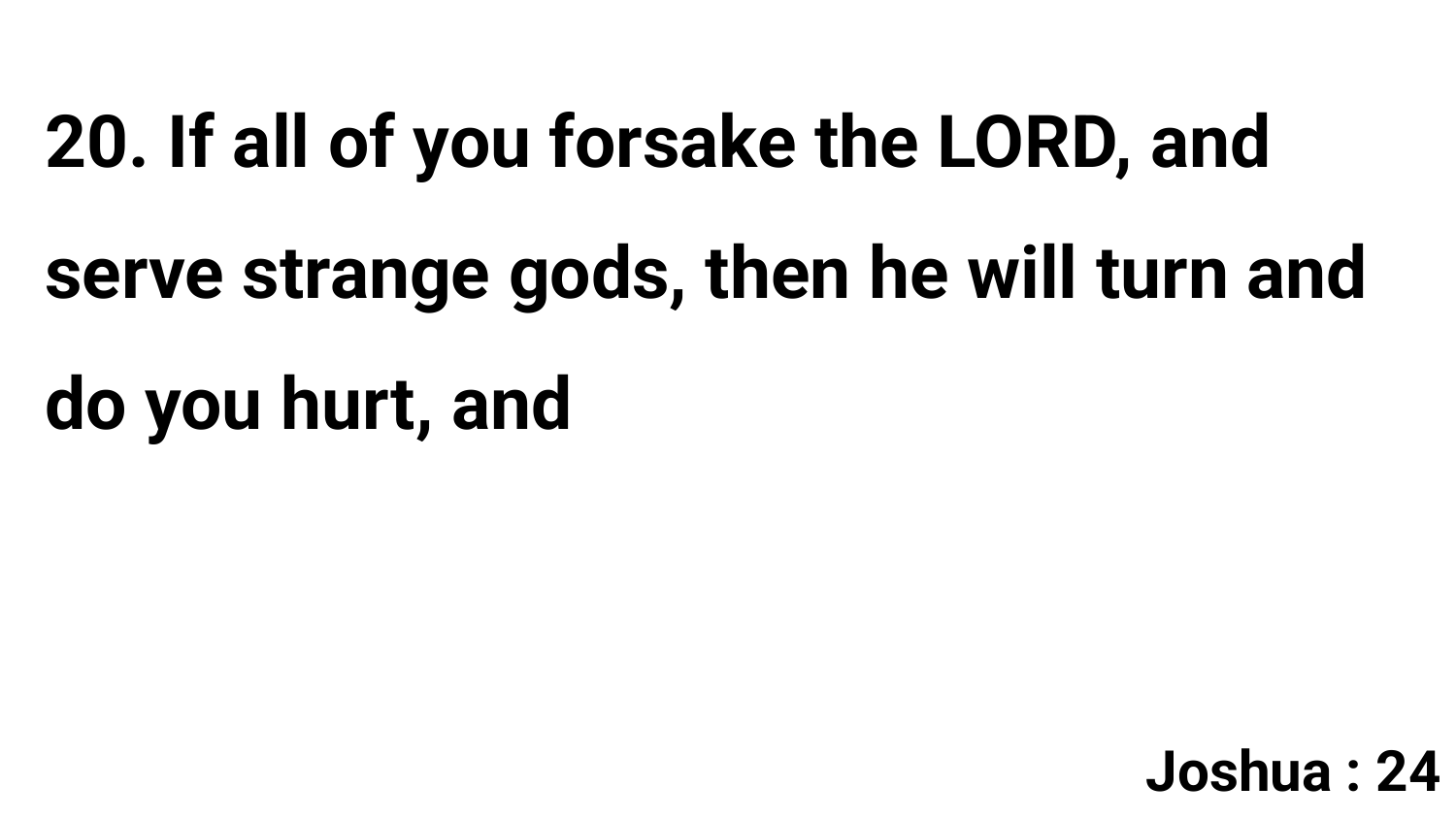

20. If all of you forsake the LORD, and serve strange gods, then he will turn and do you hurt, and
Joshua : 24